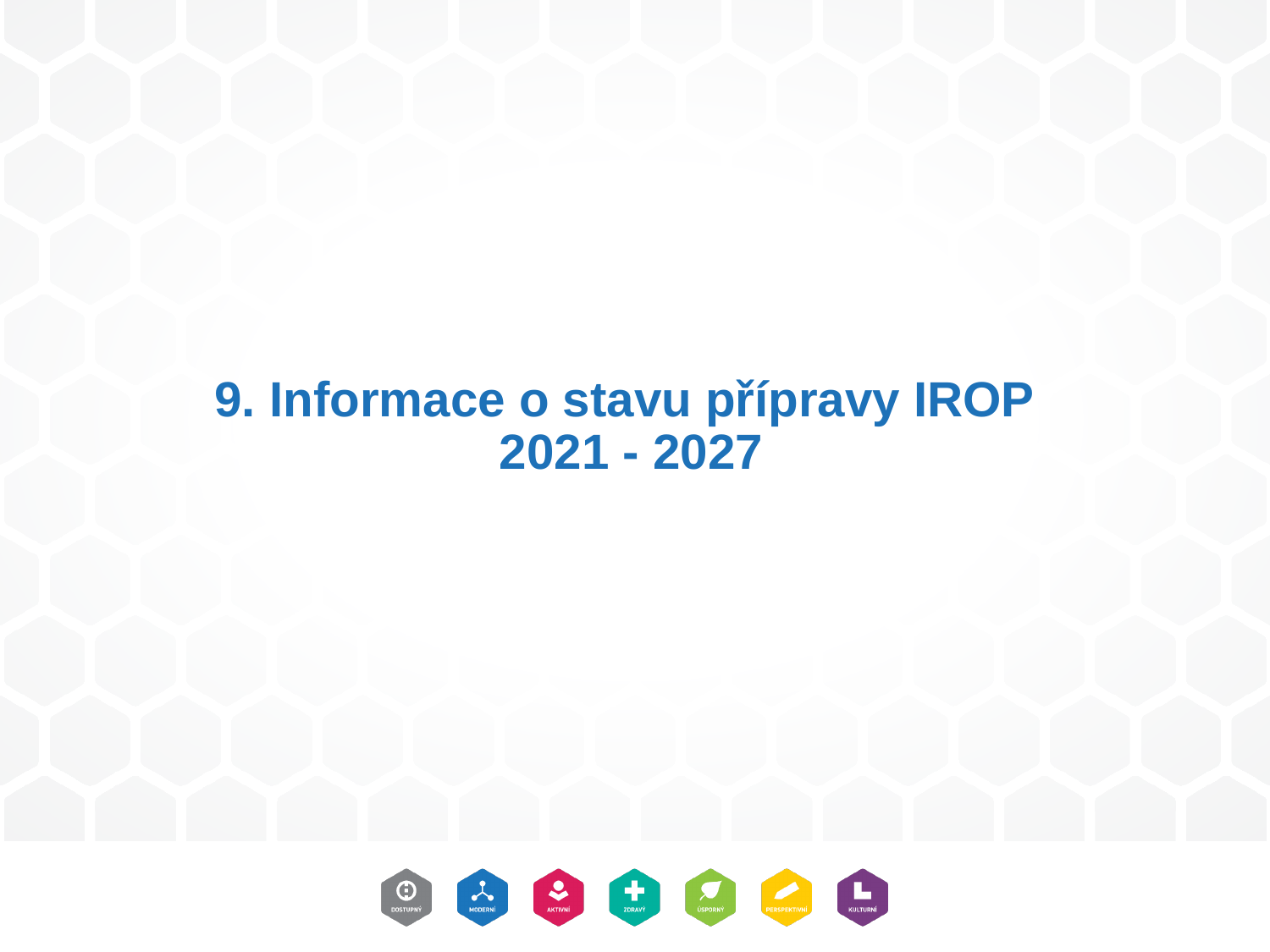

# 9. Informace o stavu přípravy IROP 2021 - 2027